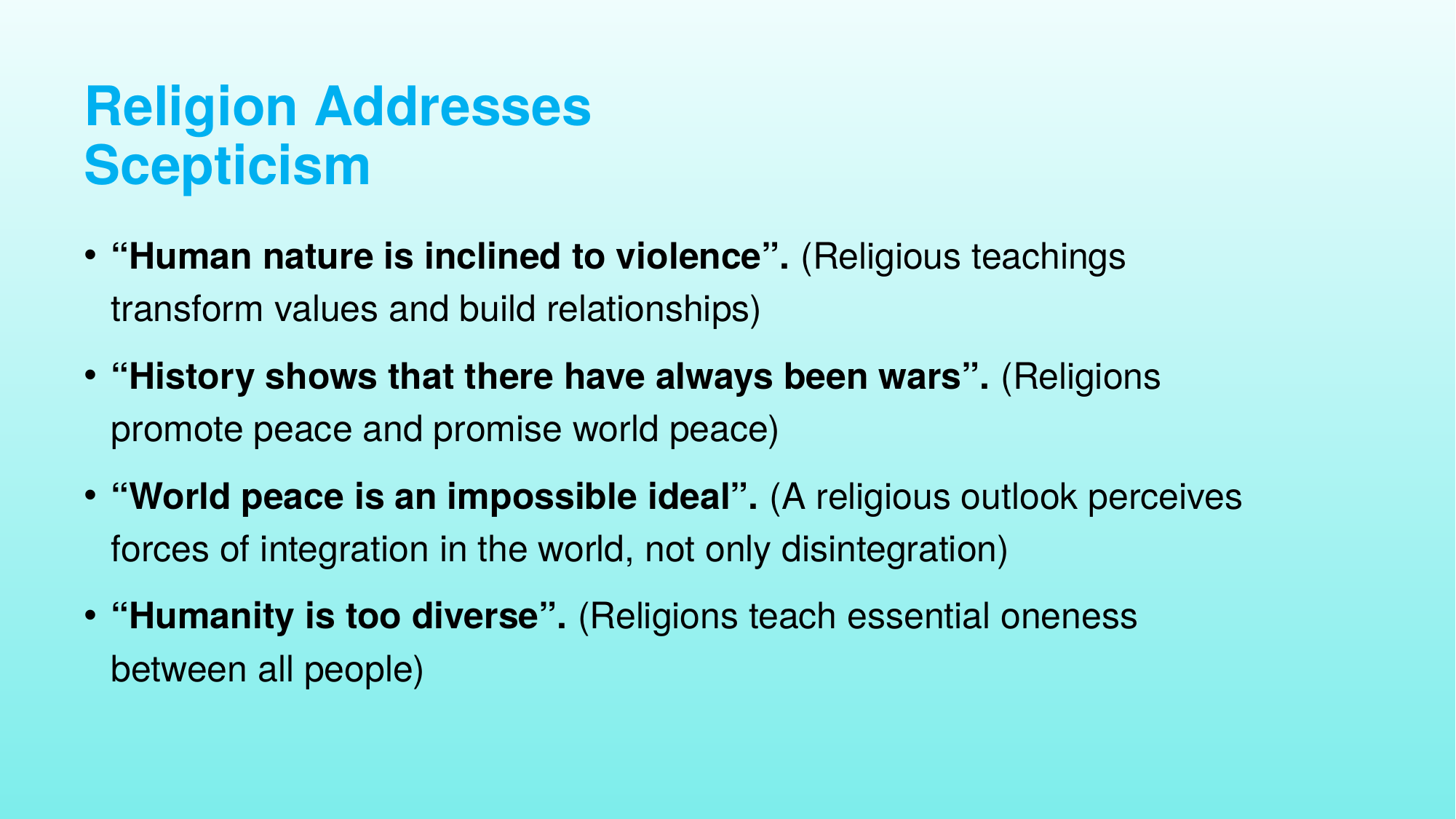

# Religion Addresses Scepticism
“Human nature is inclined to violence”. (Religious teachings transform values and build relationships)
“History shows that there have always been wars”. (Religions promote peace and promise world peace)
“World peace is an impossible ideal”. (A religious outlook perceives forces of integration in the world, not only disintegration)
“Humanity is too diverse”. (Religions teach essential oneness between all people)